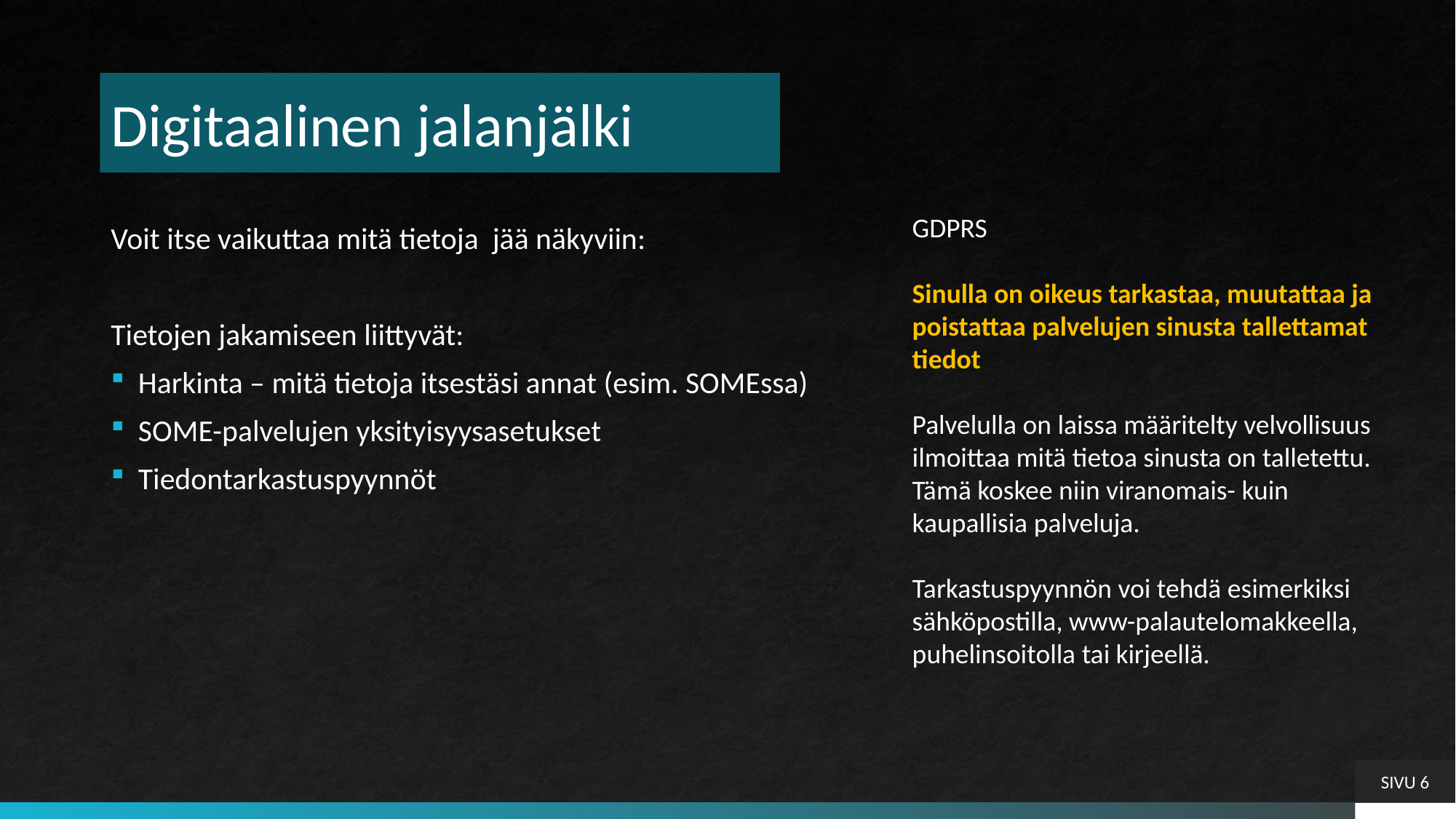

# Digitaalinen jalanjälki
GDPRS

Sinulla on oikeus tarkastaa, muutattaa ja poistattaa palvelujen sinusta tallettamat tiedot

Palvelulla on laissa määritelty velvollisuus ilmoittaa mitä tietoa sinusta on talletettu. Tämä koskee niin viranomais- kuin kaupallisia palveluja.

Tarkastuspyynnön voi tehdä esimerkiksi sähköpostilla, www-palautelomakkeella, puhelinsoitolla tai kirjeellä.
Voit itse vaikuttaa mitä tietoja  jää näkyviin:

Tietojen jakamiseen liittyvät:
Harkinta – mitä tietoja itsestäsi annat (esim. SOMEssa)
SOME-palvelujen yksityisyysasetukset
Tiedontarkastuspyynnöt
SIVU 6